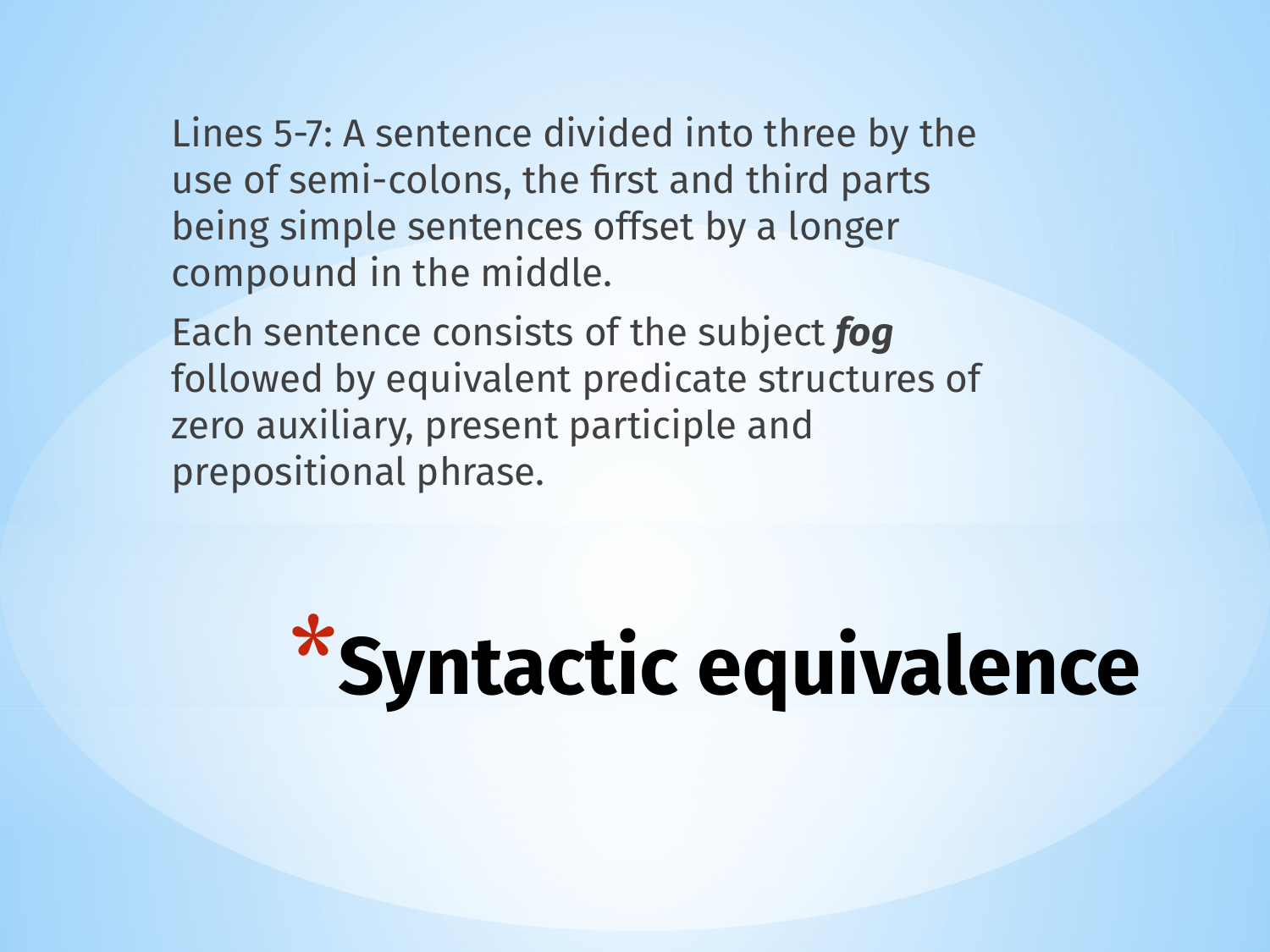

Lines 5-7: A sentence divided into three by the use of semi-colons, the first and third parts being simple sentences offset by a longer compound in the middle.
Each sentence consists of the subject fog followed by equivalent predicate structures of zero auxiliary, present participle and prepositional phrase.
# Syntactic equivalence